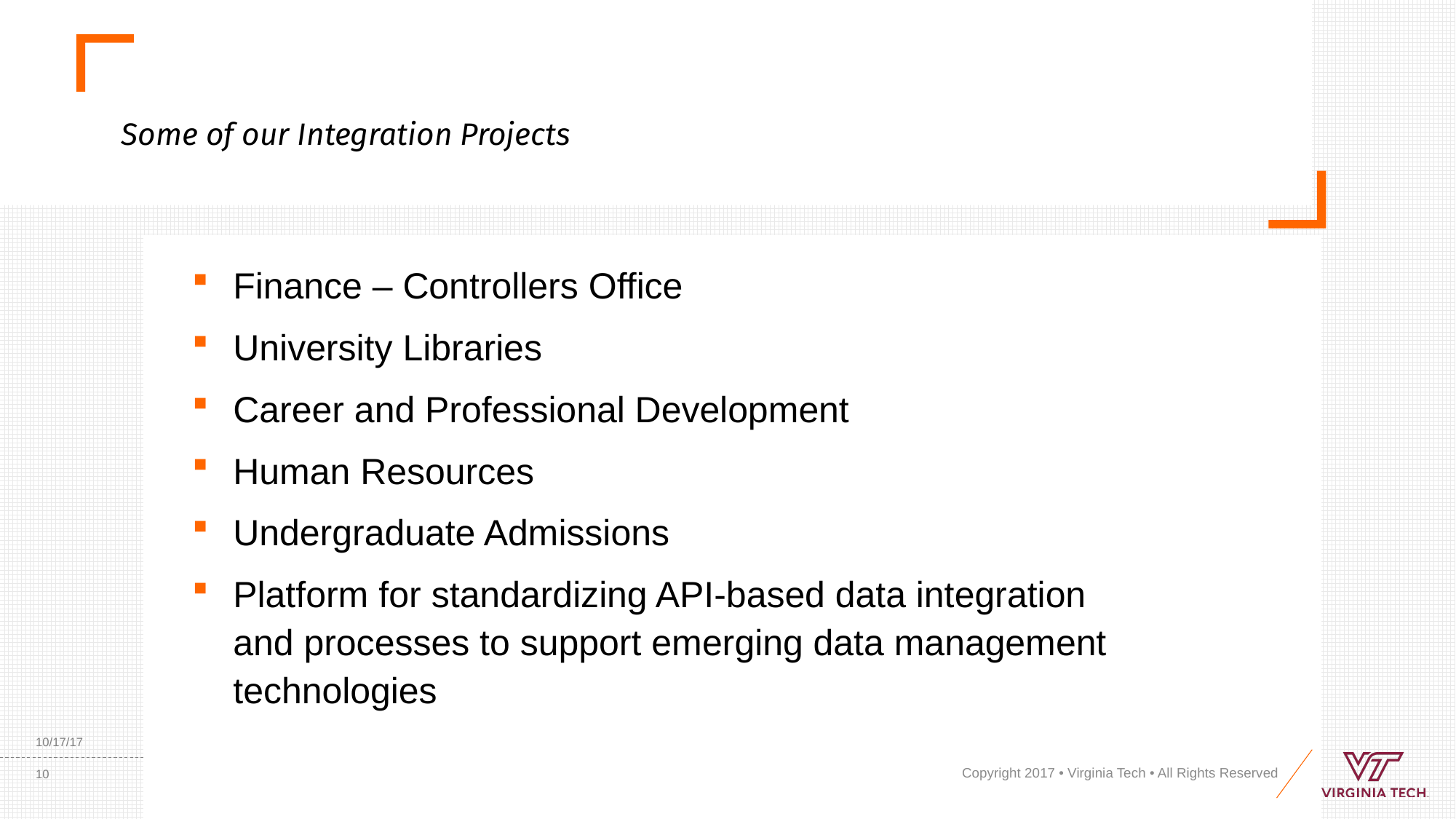

# Some of our Integration Projects
Finance – Controllers Office
University Libraries
Career and Professional Development
Human Resources
Undergraduate Admissions
Platform for standardizing API-based data integration and processes to support emerging data management technologies
10/17/17
10
Copyright 2017 • Virginia Tech • All Rights Reserved